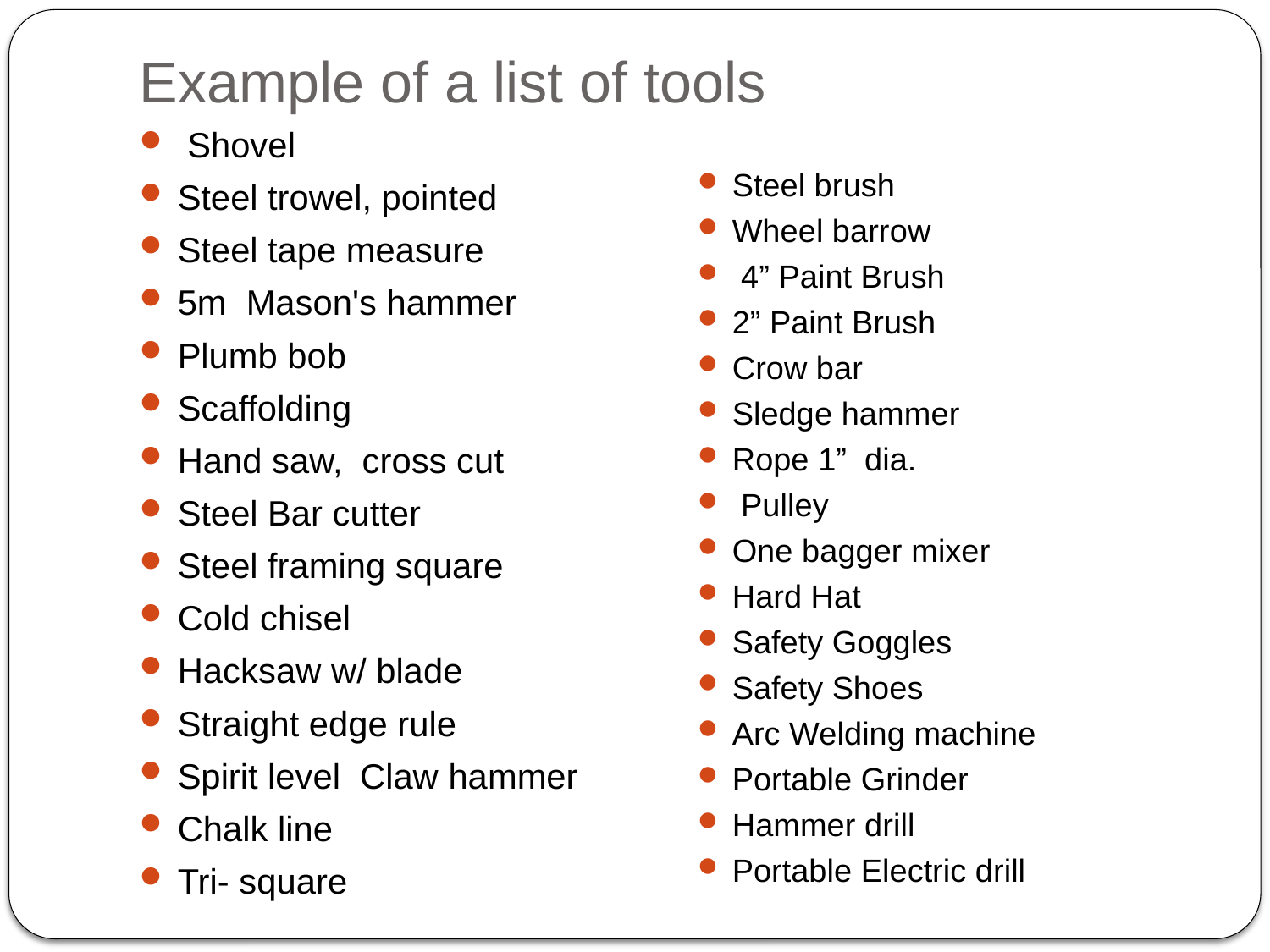

# Example of a list of tools
 Shovel
Steel trowel, pointed
Steel tape measure
5m  Mason's hammer
Plumb bob
Scaffolding
Hand saw,  cross cut
Steel Bar cutter
Steel framing square
Cold chisel
Hacksaw w/ blade
Straight edge rule
Spirit level  Claw hammer
Chalk line
Tri- square

Steel brush
Wheel barrow
 4” Paint Brush
2” Paint Brush
Crow bar
Sledge hammer
Rope 1”  dia.
 Pulley
One bagger mixer
Hard Hat
Safety Goggles
Safety Shoes
Arc Welding machine
Portable Grinder
Hammer drill
Portable Electric drill